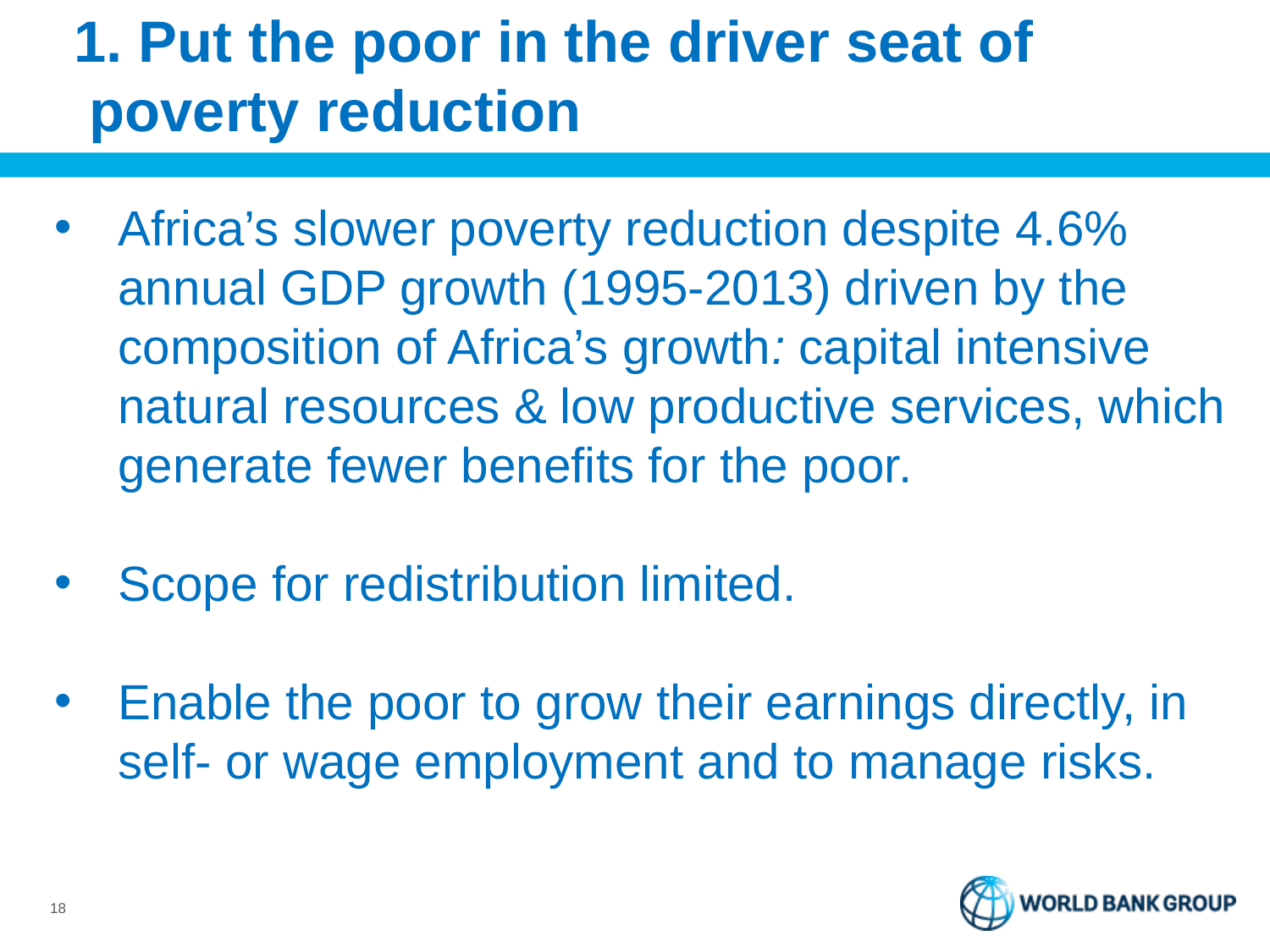

# 1. Put the poor in the driver seat of poverty reduction
Africa’s slower poverty reduction despite 4.6% annual GDP growth (1995-2013) driven by the composition of Africa’s growth: capital intensive natural resources & low productive services, which generate fewer benefits for the poor.

Scope for redistribution limited.

Enable the poor to grow their earnings directly, in self- or wage employment and to manage risks.

18